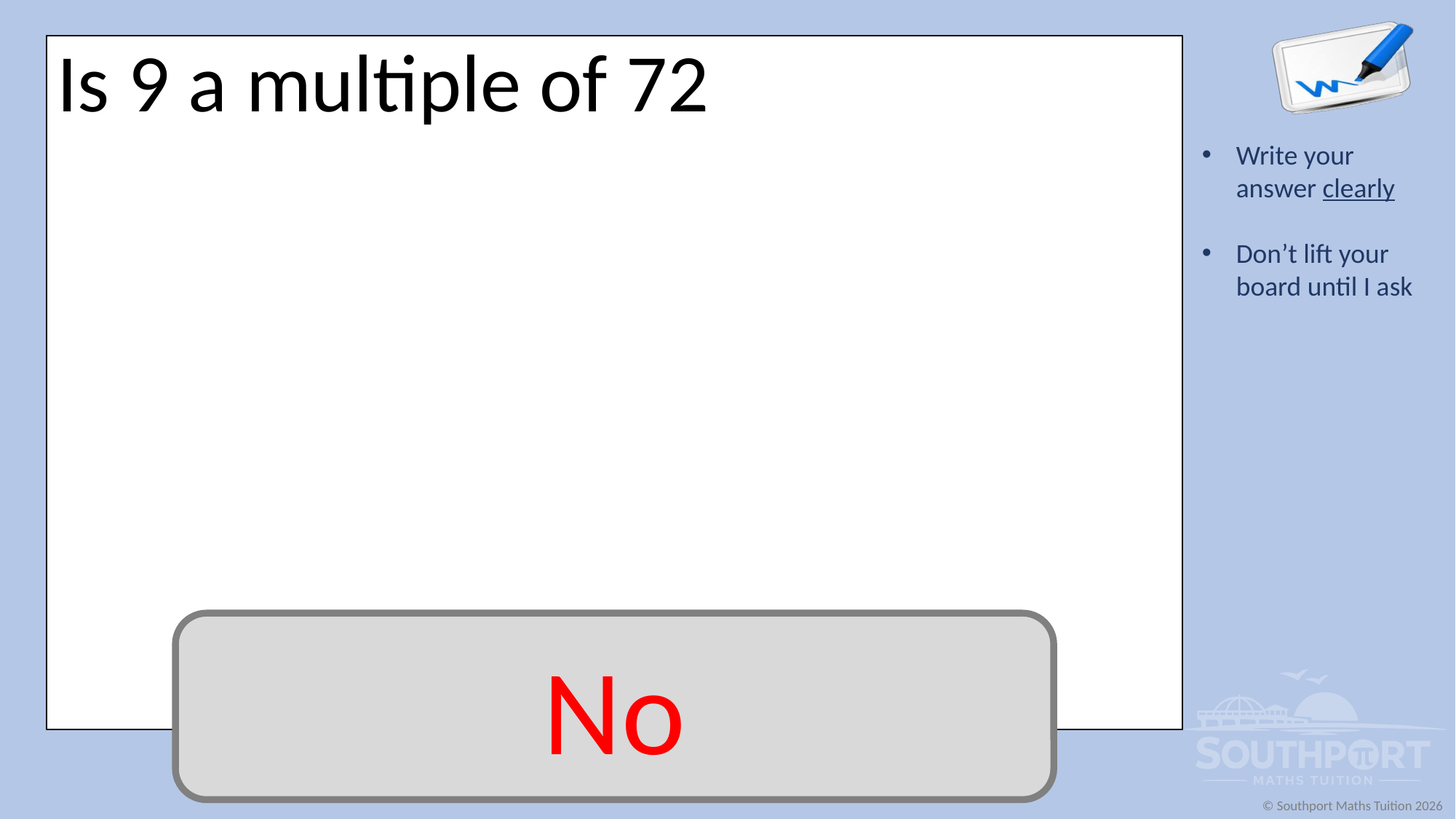

Is 9 a multiple of 72
No